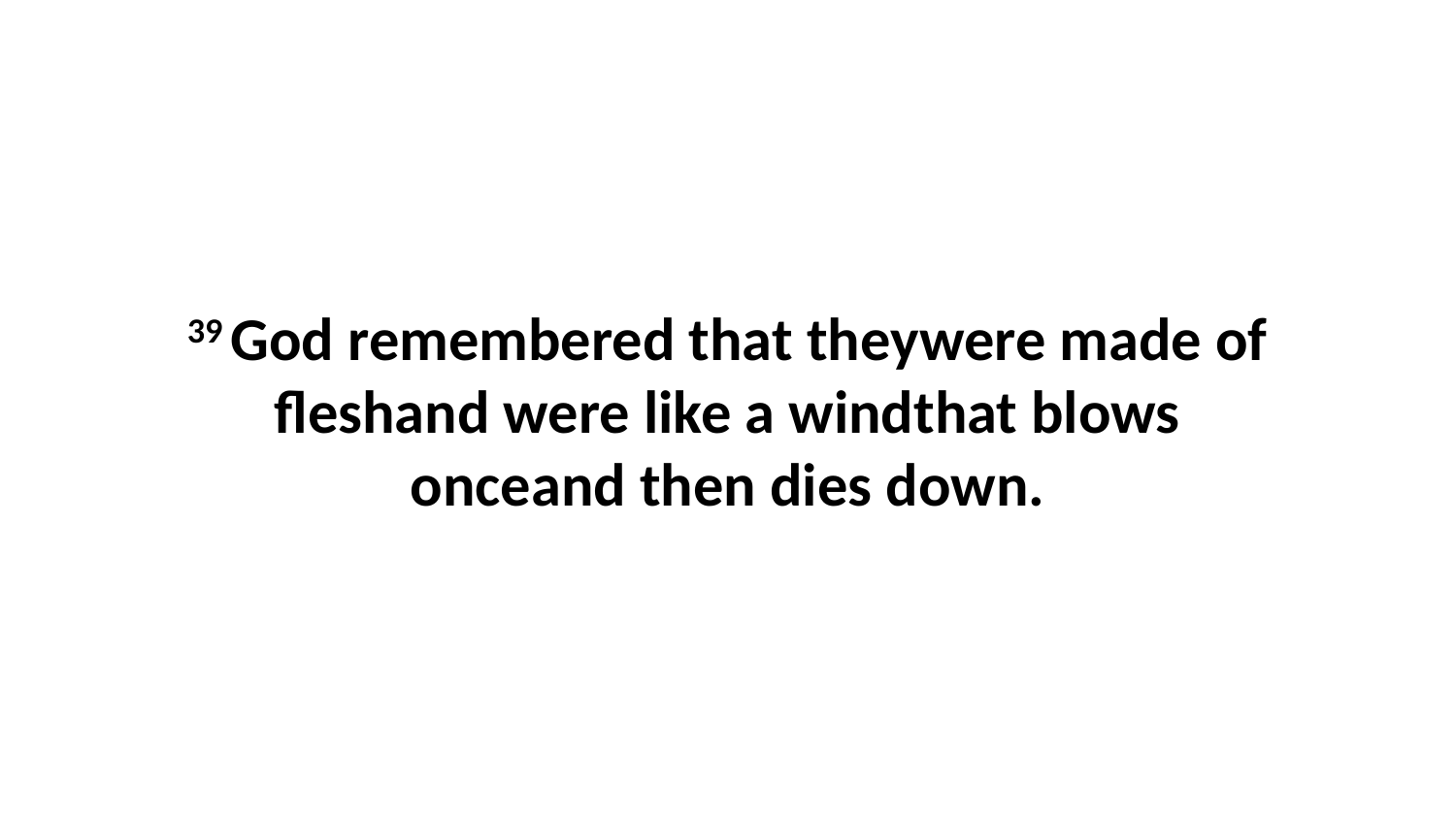

39 God remembered that theywere made of fleshand were like a windthat blows onceand then dies down.